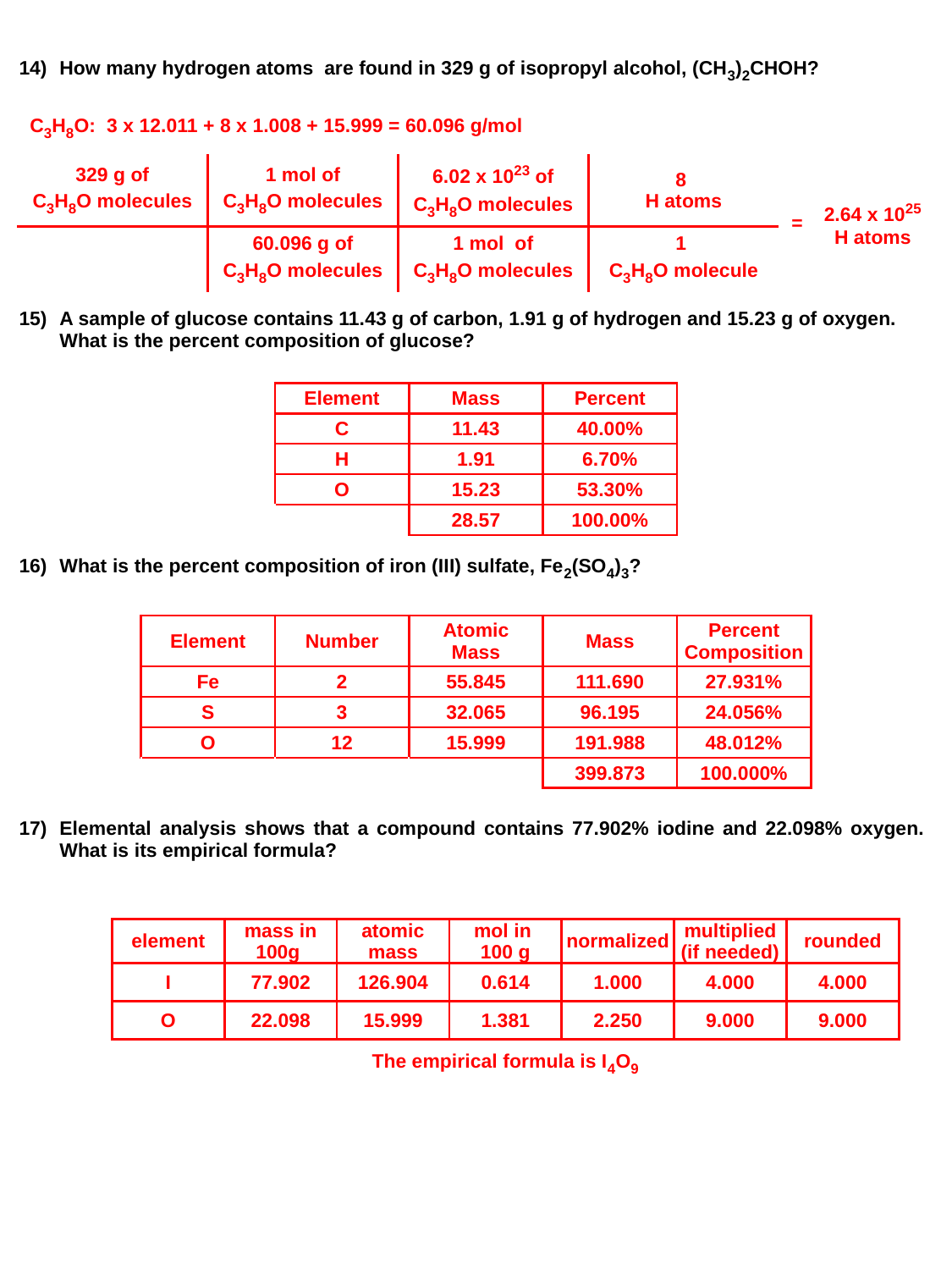

14)	How many hydrogen atoms  are found in 329 g of isopropyl alcohol, (CH3)2CHOH?

15)	A sample of glucose contains 11.43 g of carbon, 1.91 g of hydrogen and 15.23 g of oxygen.  What is the percent composition of glucose?

16)	What is the percent composition of iron (III) sulfate, Fe2(SO4)3?

17)	Elemental analysis shows that a compound contains 77.902% iodine and 22.098% oxygen.  What is its empirical formula?
| C3H8O: 3 x 12.011 + 8 x 1.008 + 15.999 = 60.096 g/mol |  |  |  |  |  |
| --- | --- | --- | --- | --- | --- |
| 329 g of C3H8O molecules | 1 mol of C3H8O molecules | 6.02 x 1023 of C3H8O molecules | 8 H atoms | = | 2.64 x 1025 H atoms |
|  | 60.096 g of C3H8O molecules | 1 mol of C3H8O molecules | 1 C3H8O molecule |  |  |
| Element | Mass | Percent |
| --- | --- | --- |
| C | 11.43 | 40.00% |
| H | 1.91 | 6.70% |
| O | 15.23 | 53.30% |
|  | 28.57 | 100.00% |
| Element | Number | Atomic Mass | Mass | Percent Composition |
| --- | --- | --- | --- | --- |
| Fe | 2 | 55.845 | 111.690 | 27.931% |
| S | 3 | 32.065 | 96.195 | 24.056% |
| O | 12 | 15.999 | 191.988 | 48.012% |
|  |  |  | 399.873 | 100.000% |
| element | mass in 100g | atomic mass | mol in 100 g | normalized | multiplied (if needed) | rounded |
| --- | --- | --- | --- | --- | --- | --- |
| I | 77.902 | 126.904 | 0.614 | 1.000 | 4.000 | 4.000 |
| O | 22.098 | 15.999 | 1.381 | 2.250 | 9.000 | 9.000 |
| The empirical formula is I4O9 |  |  |  |  |  |  |